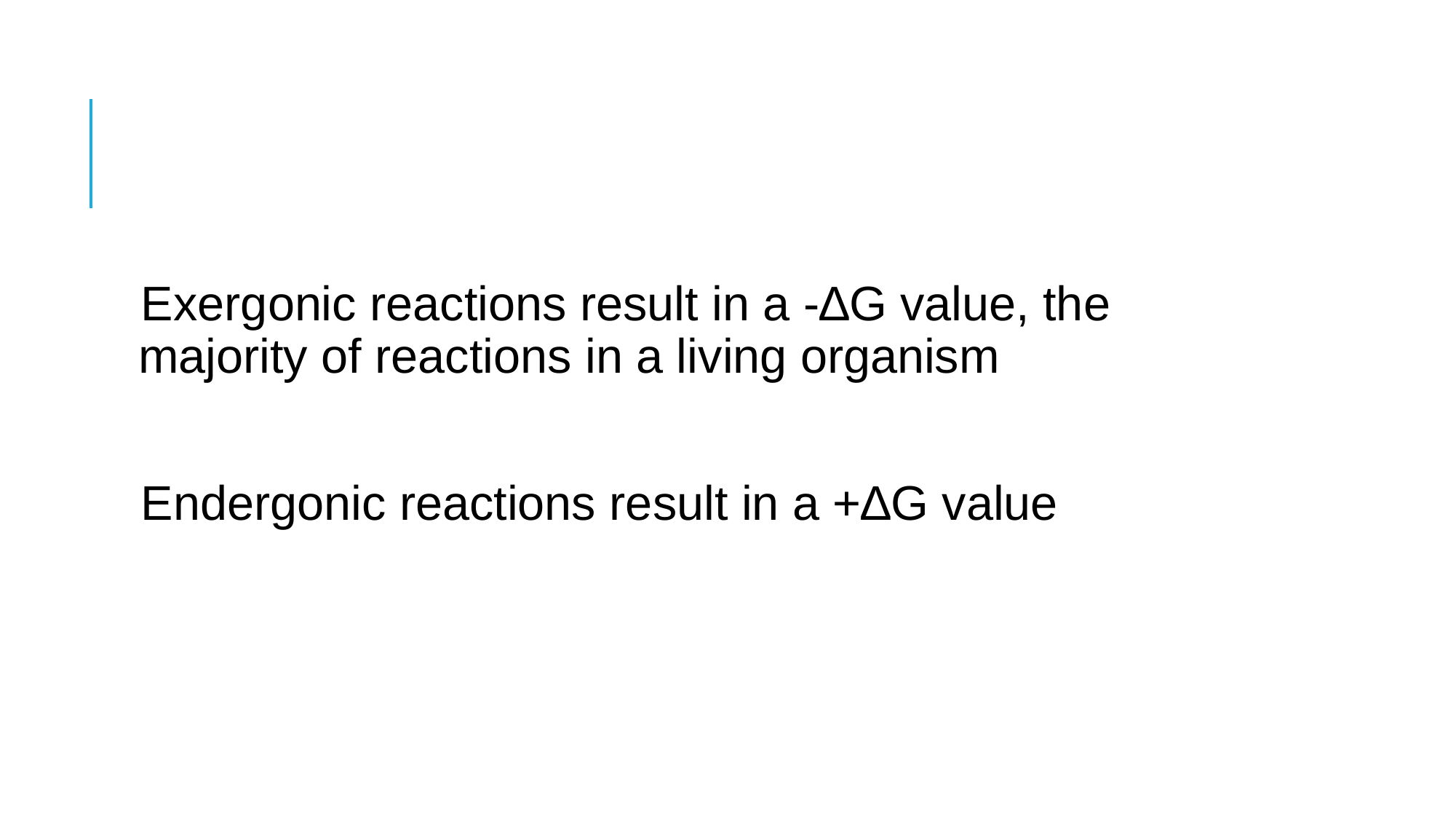

#
Exergonic reactions result in a -∆G value, the majority of reactions in a living organism

Endergonic reactions result in a +∆G value